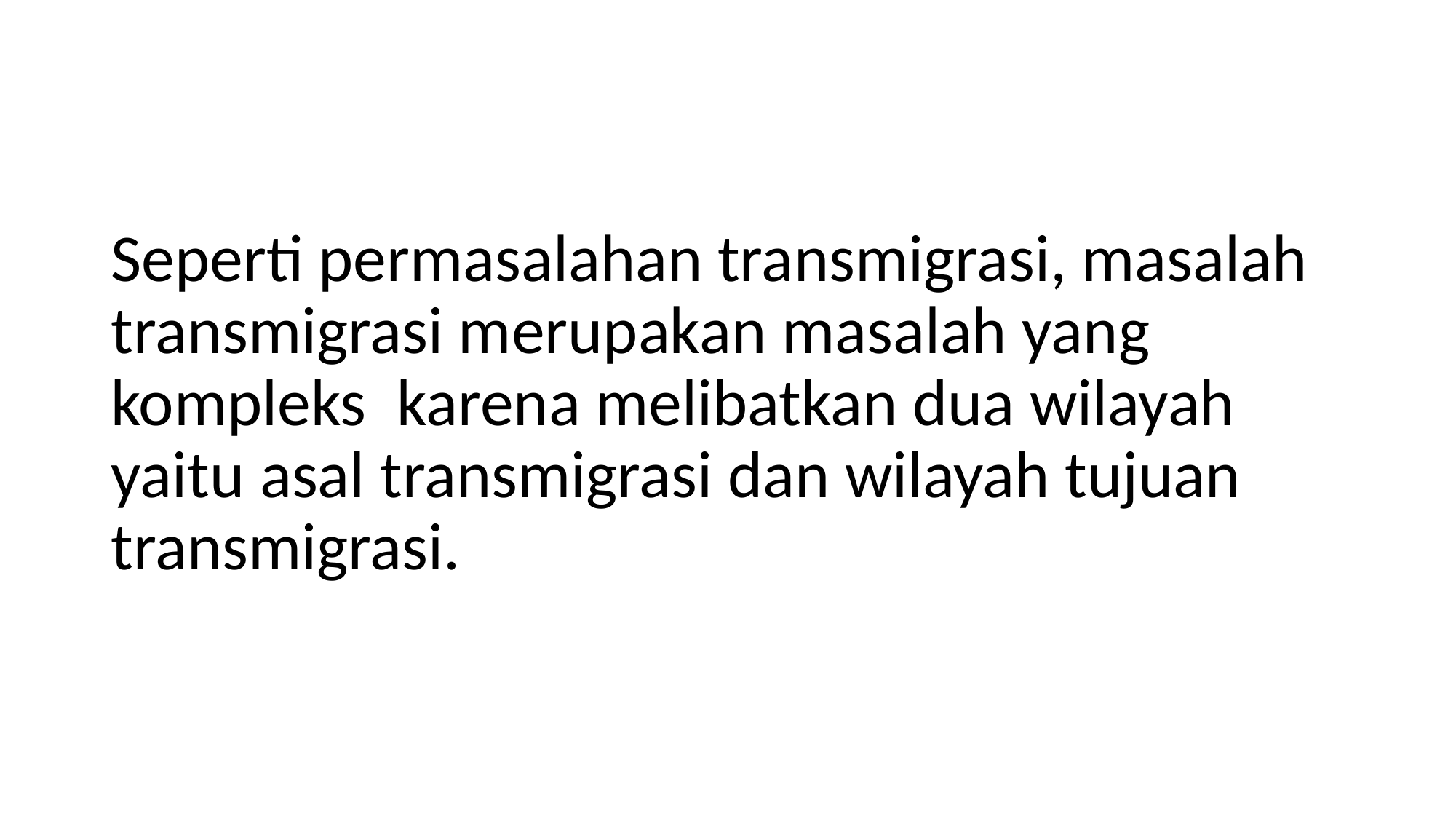

#
Seperti permasalahan transmigrasi, masalah transmigrasi merupakan masalah yang kompleks  karena melibatkan dua wilayah yaitu asal transmigrasi dan wilayah tujuan transmigrasi.